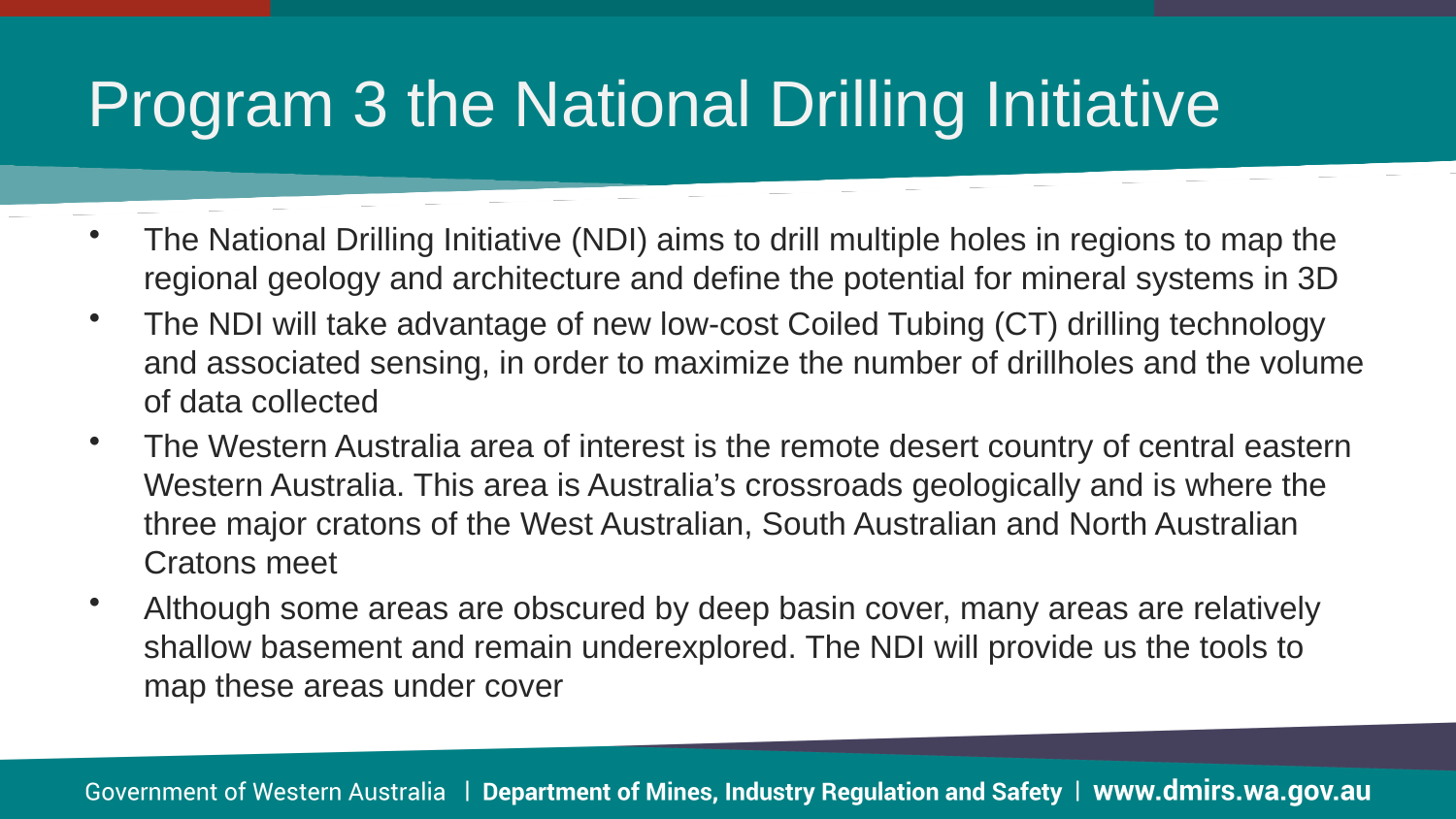

# Program 3 the National Drilling Initiative
The National Drilling Initiative (NDI) aims to drill multiple holes in regions to map the regional geology and architecture and define the potential for mineral systems in 3D
The NDI will take advantage of new low-cost Coiled Tubing (CT) drilling technology and associated sensing, in order to maximize the number of drillholes and the volume of data collected
The Western Australia area of interest is the remote desert country of central eastern Western Australia. This area is Australia’s crossroads geologically and is where the three major cratons of the West Australian, South Australian and North Australian Cratons meet
Although some areas are obscured by deep basin cover, many areas are relatively shallow basement and remain underexplored. The NDI will provide us the tools to map these areas under cover